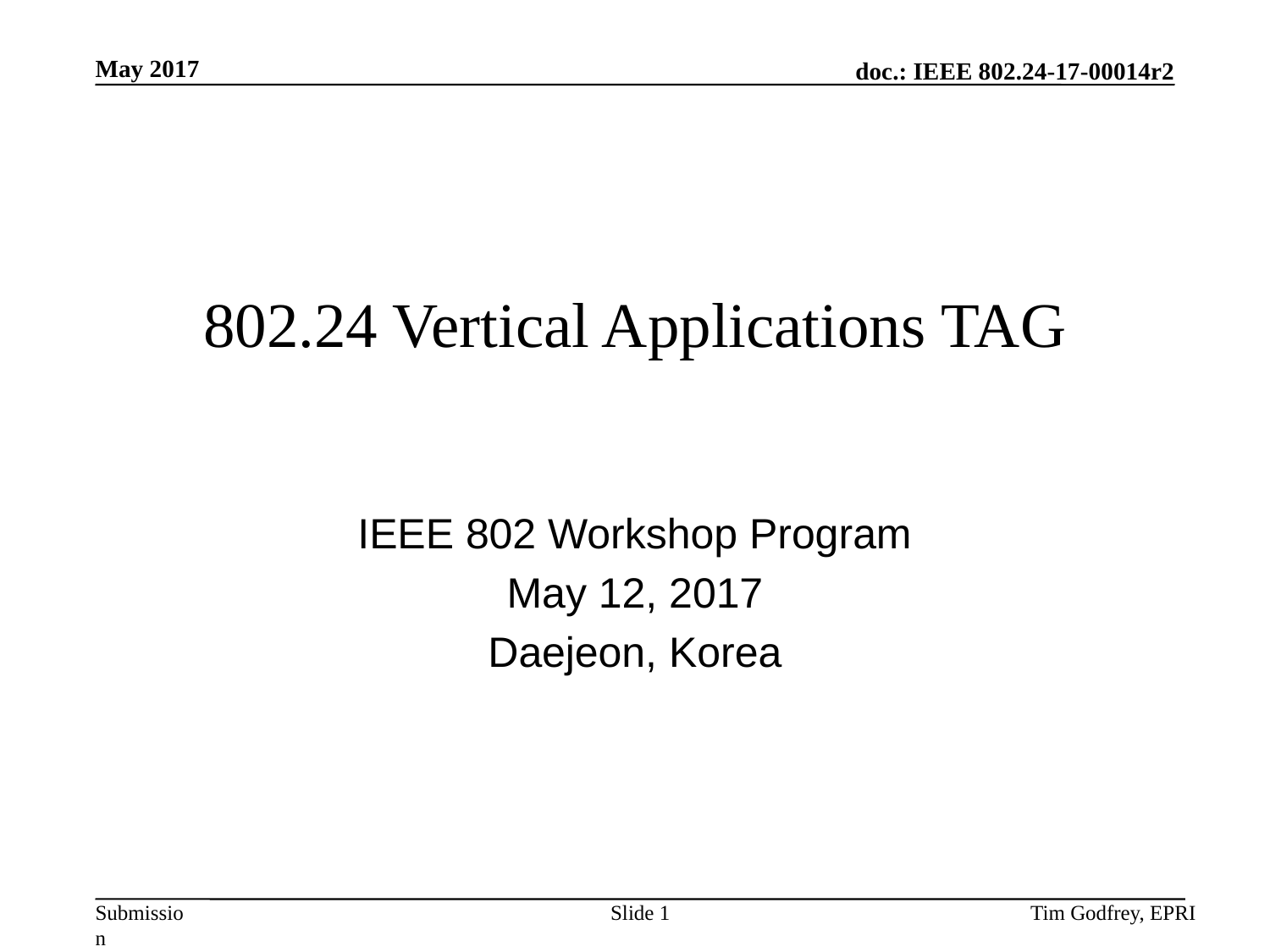

# 802.24 Vertical Applications TAG
IEEE 802 Workshop Program
May 12, 2017
Daejeon, Korea
Slide 1
Tim Godfrey, EPRI